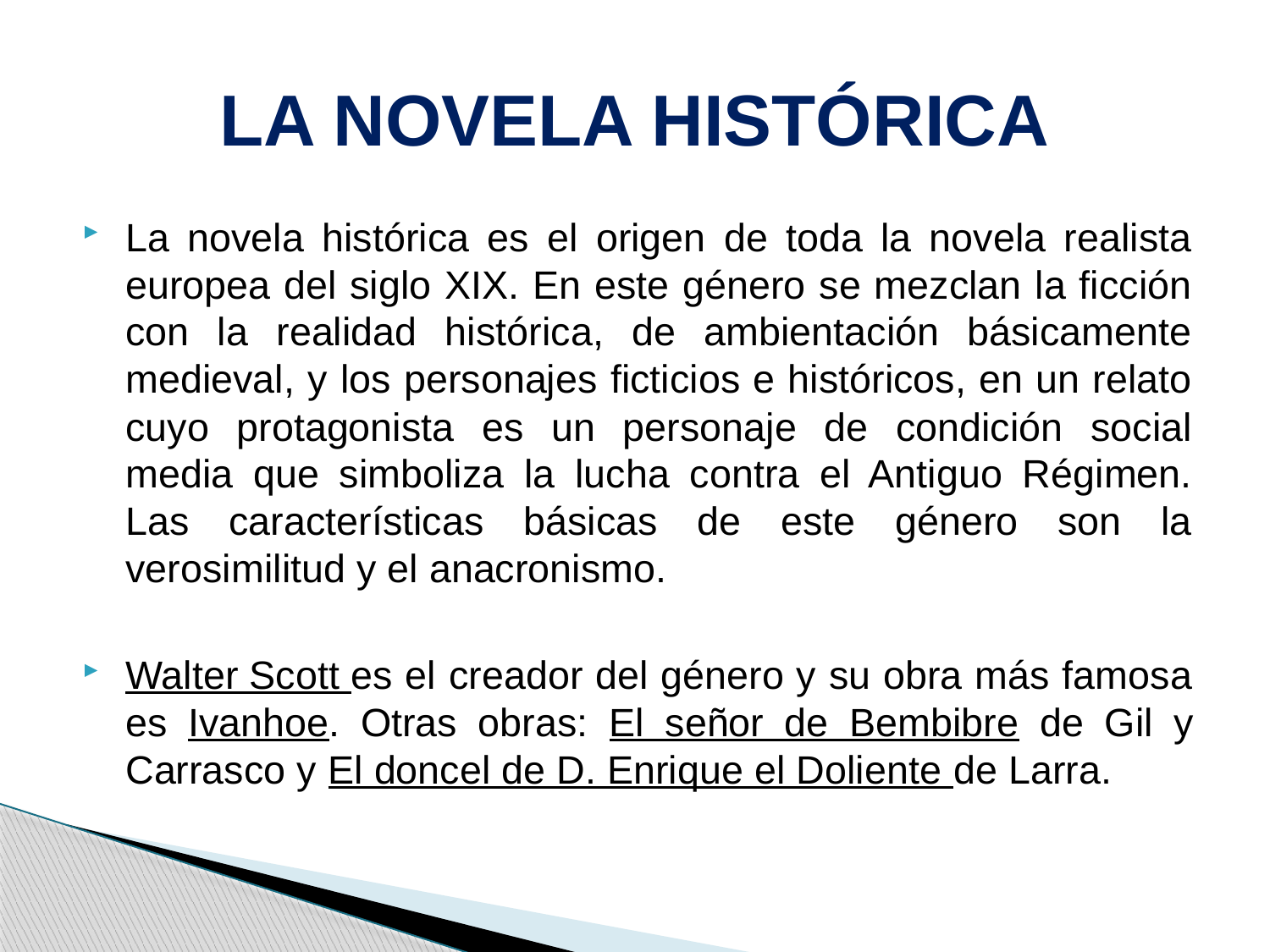

# LA NOVELA HISTÓRICA
La novela histórica es el origen de toda la novela realista europea del siglo XIX. En este género se mezclan la ficción con la realidad histórica, de ambientación básicamente medieval, y los personajes ficticios e históricos, en un relato cuyo protagonista es un personaje de condición social media que simboliza la lucha contra el Antiguo Régimen. Las características básicas de este género son la verosimilitud y el anacronismo.

Walter Scott es el creador del género y su obra más famosa es Ivanhoe. Otras obras: El señor de Bembibre de Gil y Carrasco y El doncel de D. Enrique el Doliente de Larra.